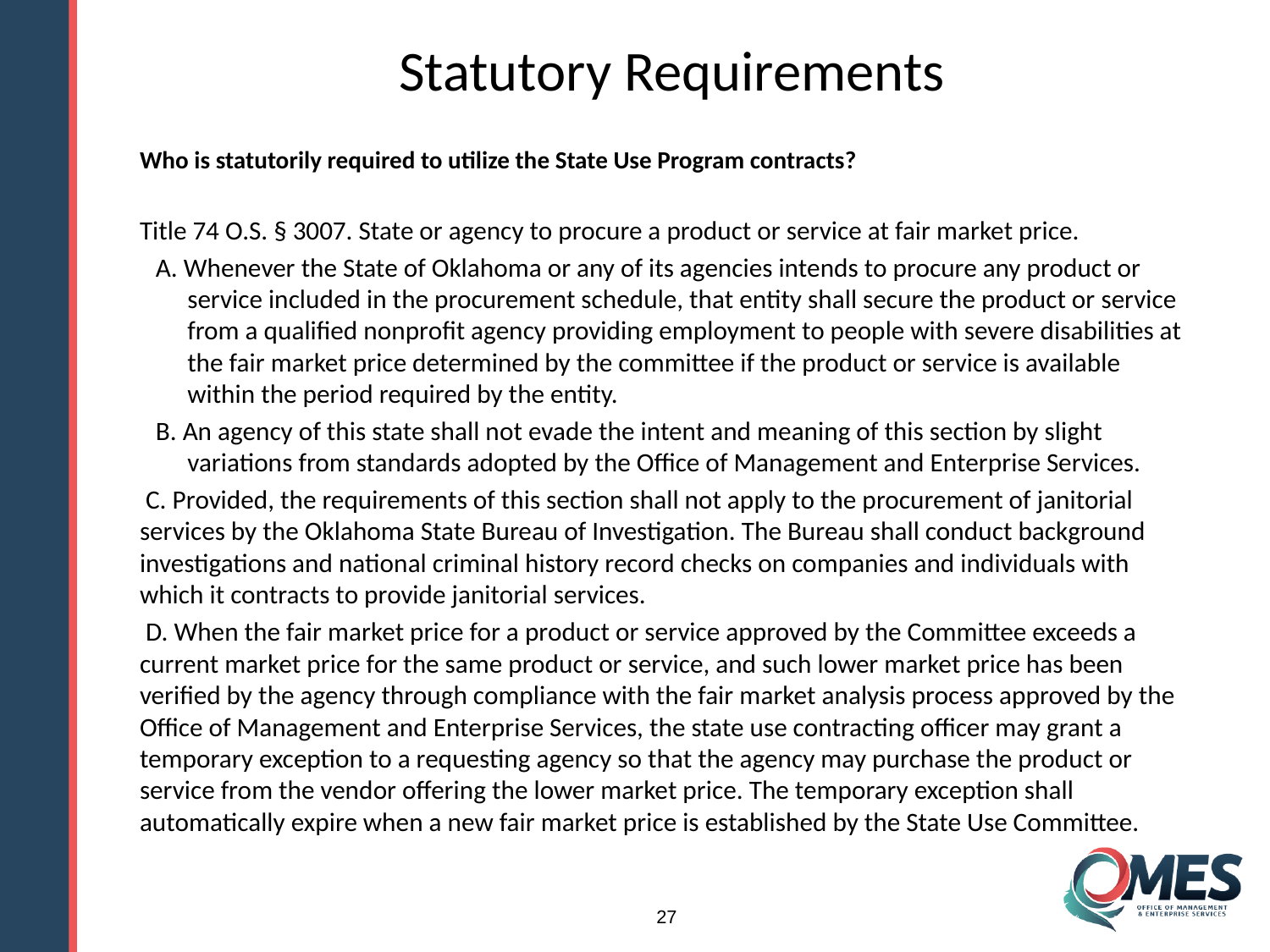

# Statutory Requirements
Who is statutorily required to utilize the State Use Program contracts?

Title 74 O.S. § 3007. State or agency to procure a product or service at fair market price.
A. Whenever the State of Oklahoma or any of its agencies intends to procure any product or service included in the procurement schedule, that entity shall secure the product or service from a qualified nonprofit agency providing employment to people with severe disabilities at the fair market price determined by the committee if the product or service is available within the period required by the entity.
B. An agency of this state shall not evade the intent and meaning of this section by slight variations from standards adopted by the Office of Management and Enterprise Services.
 C. Provided, the requirements of this section shall not apply to the procurement of janitorial services by the Oklahoma State Bureau of Investigation. The Bureau shall conduct background investigations and national criminal history record checks on companies and individuals with which it contracts to provide janitorial services.
 D. When the fair market price for a product or service approved by the Committee exceeds a current market price for the same product or service, and such lower market price has been verified by the agency through compliance with the fair market analysis process approved by the Office of Management and Enterprise Services, the state use contracting officer may grant a temporary exception to a requesting agency so that the agency may purchase the product or service from the vendor offering the lower market price. The temporary exception shall automatically expire when a new fair market price is established by the State Use Committee.

27